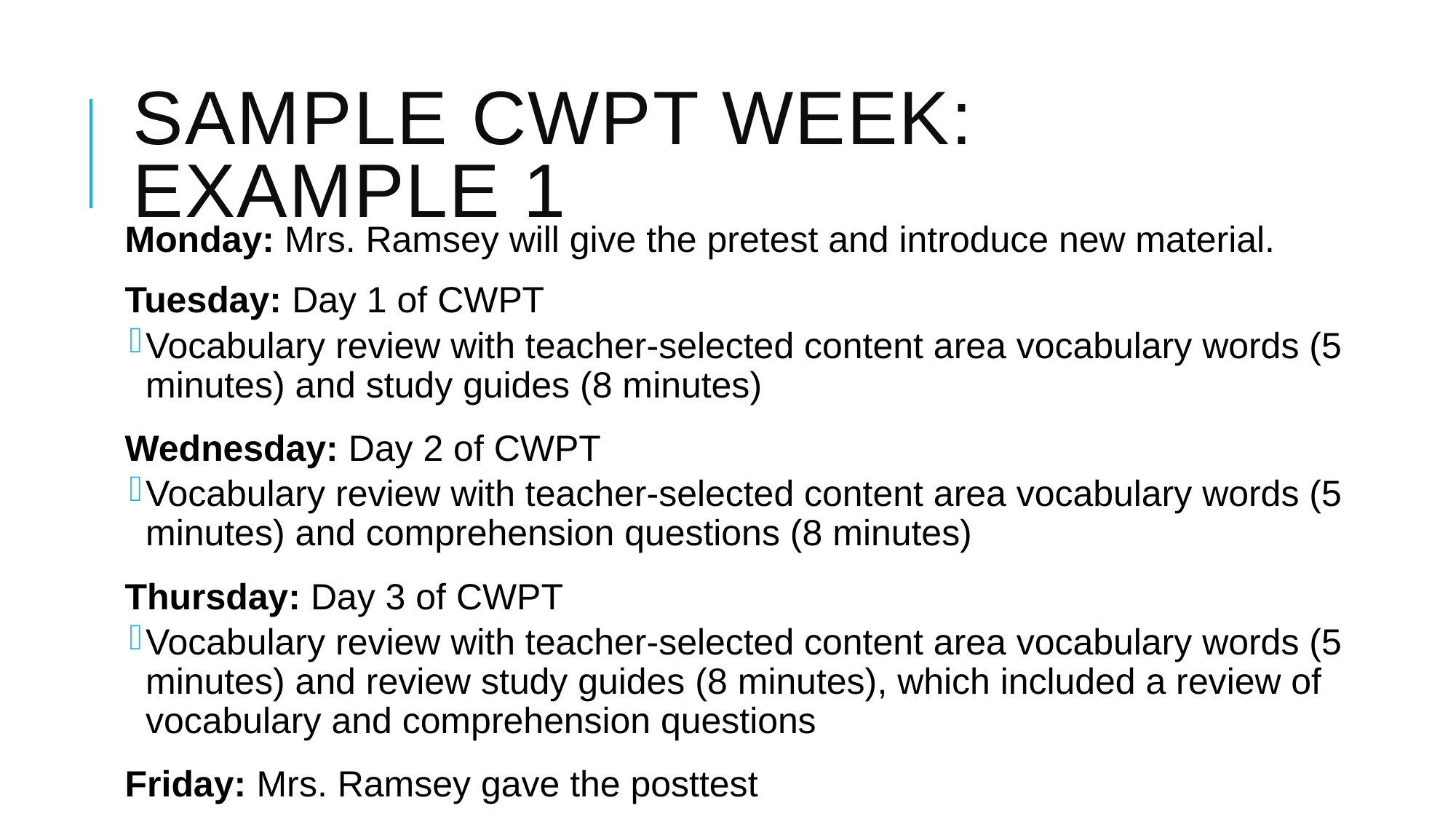

# Sample CWPT Week: EXAMPLE 1
Monday: Mrs. Ramsey will give the pretest and introduce new material.
Tuesday: Day 1 of CWPT
Vocabulary review with teacher-selected content area vocabulary words (5 minutes) and study guides (8 minutes)
Wednesday: Day 2 of CWPT
Vocabulary review with teacher-selected content area vocabulary words (5 minutes) and comprehension questions (8 minutes)
Thursday: Day 3 of CWPT
Vocabulary review with teacher-selected content area vocabulary words (5 minutes) and review study guides (8 minutes), which included a review of vocabulary and comprehension questions
Friday: Mrs. Ramsey gave the posttest